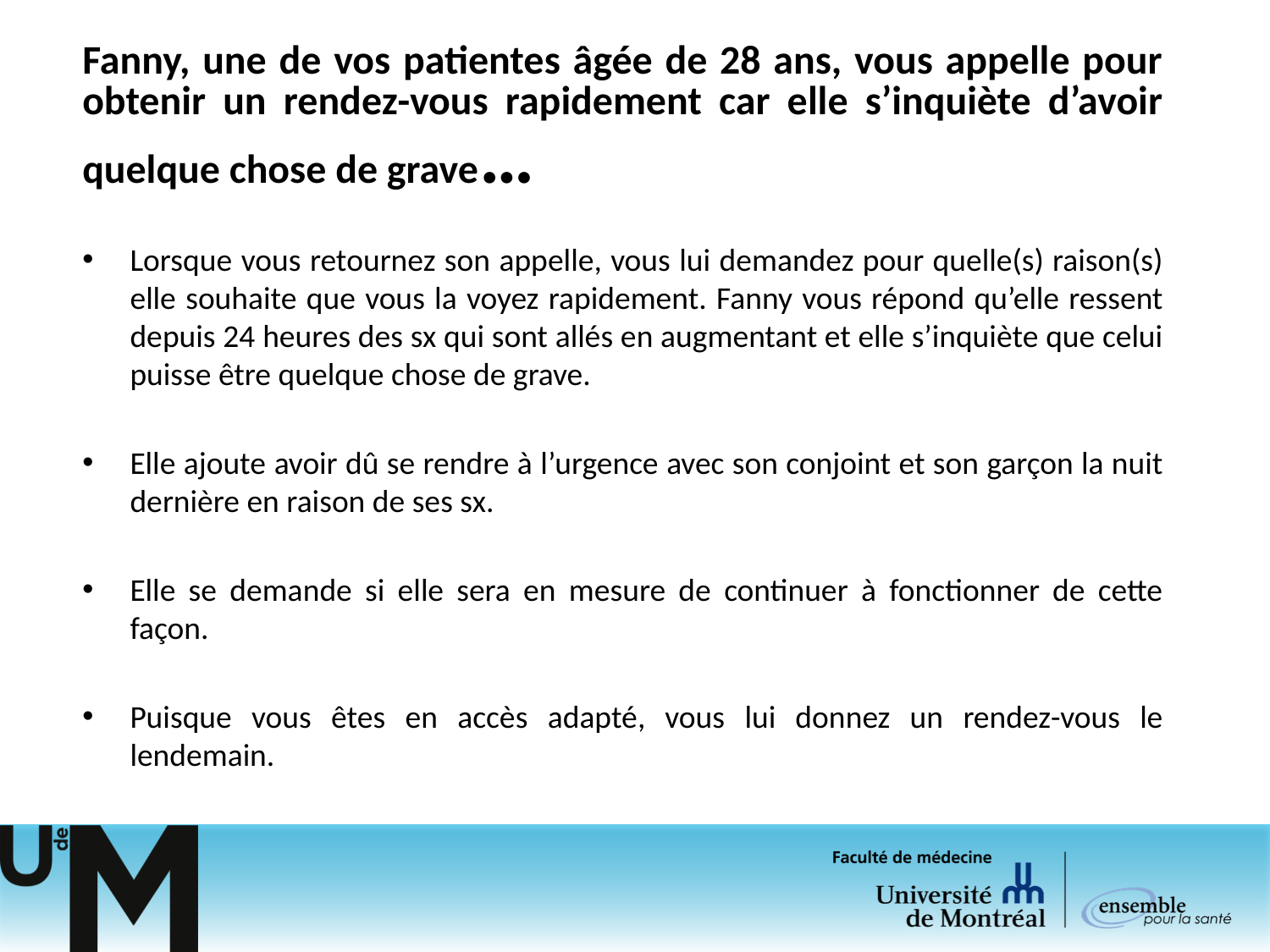

# Fanny, une de vos patientes âgée de 28 ans, vous appelle pour obtenir un rendez-vous rapidement car elle s’inquiète d’avoir quelque chose de grave…
Lorsque vous retournez son appelle, vous lui demandez pour quelle(s) raison(s) elle souhaite que vous la voyez rapidement. Fanny vous répond qu’elle ressent depuis 24 heures des sx qui sont allés en augmentant et elle s’inquiète que celui puisse être quelque chose de grave.

Elle ajoute avoir dû se rendre à l’urgence avec son conjoint et son garçon la nuit dernière en raison de ses sx.

Elle se demande si elle sera en mesure de continuer à fonctionner de cette façon.

Puisque vous êtes en accès adapté, vous lui donnez un rendez-vous le lendemain.